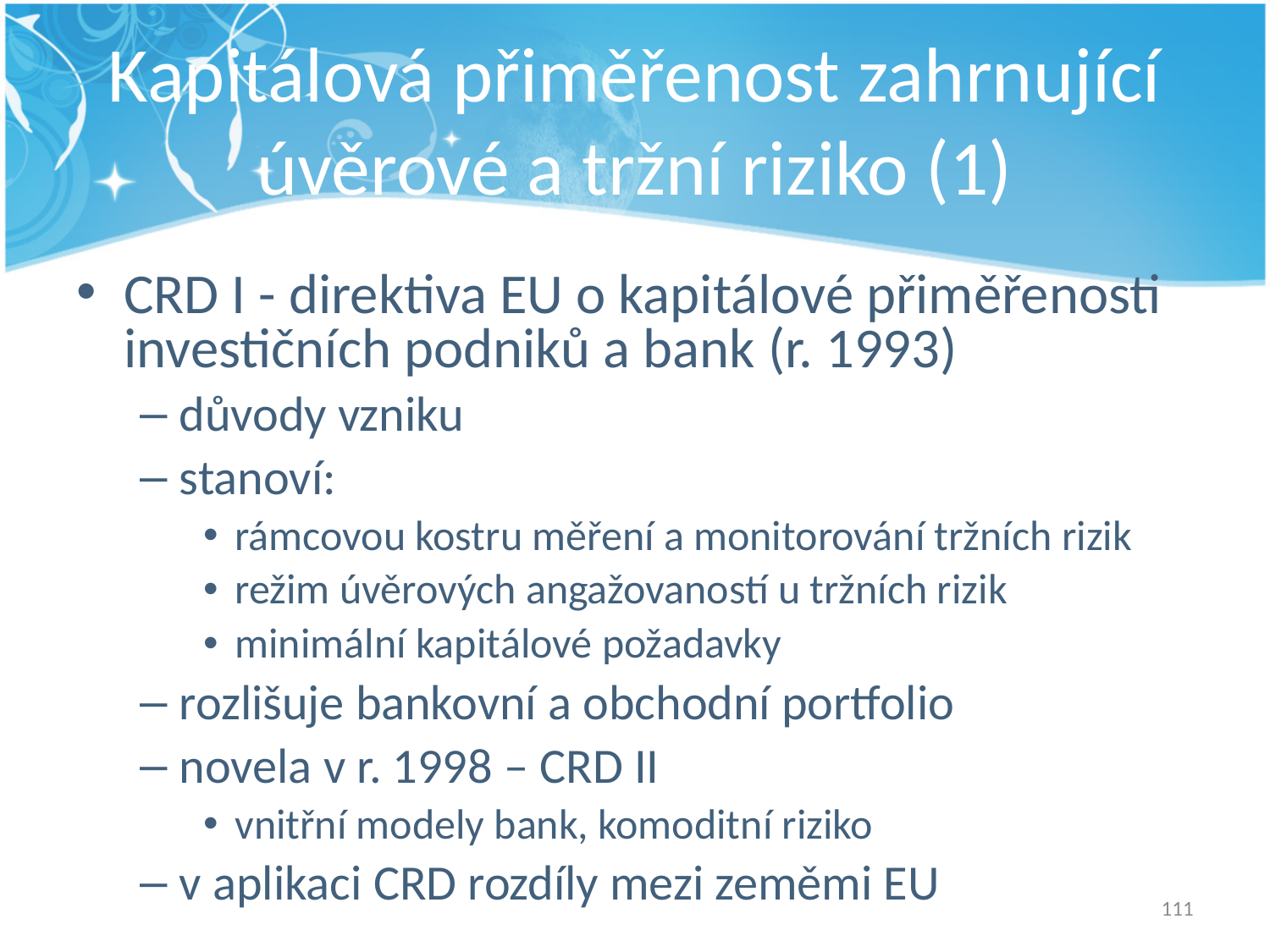

# Kapitálová přiměřenost zahrnující úvěrové a tržní riziko (1)
CRD I - direktiva EU o kapitálové přiměřenosti investičních podniků a bank (r. 1993)
důvody vzniku
stanoví:
rámcovou kostru měření a monitorování tržních rizik
režim úvěrových angažovaností u tržních rizik
minimální kapitálové požadavky
rozlišuje bankovní a obchodní portfolio
novela v r. 1998 – CRD II
vnitřní modely bank, komoditní riziko
v aplikaci CRD rozdíly mezi zeměmi EU
111